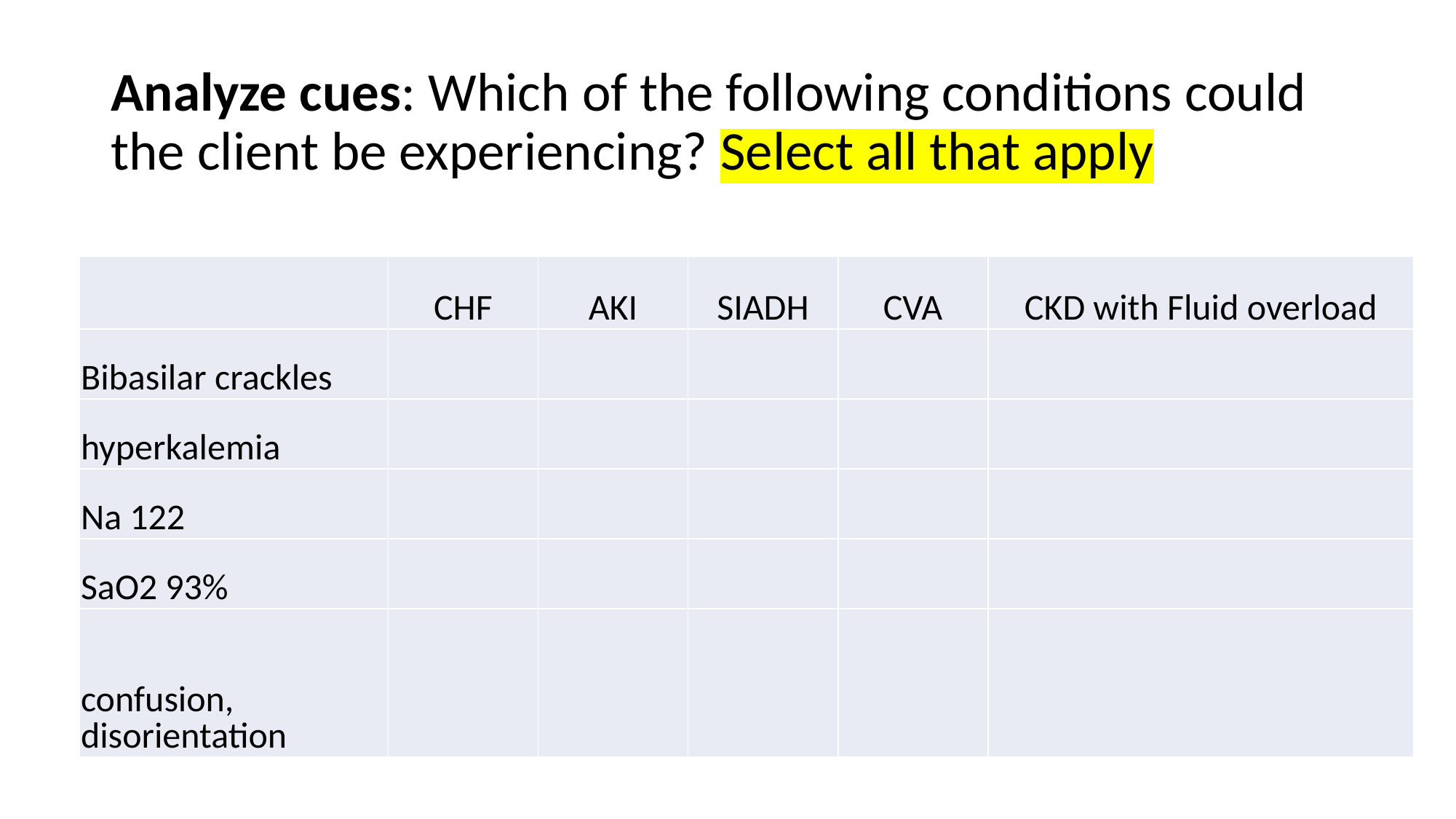

# Analyze cues: Which of the following conditions could the client be experiencing? Select all that apply
|  | CHF | AKI | SIADH | CVA | CKD with Fluid overload |
| --- | --- | --- | --- | --- | --- |
| Bibasilar crackles |  |  |  |  |  |
| hyperkalemia |  |  |  |  |  |
| Na 122 |  |  |  |  |  |
| SaO2 93% |  |  |  |  |  |
| confusion, disorientation |  |  |  |  |  |